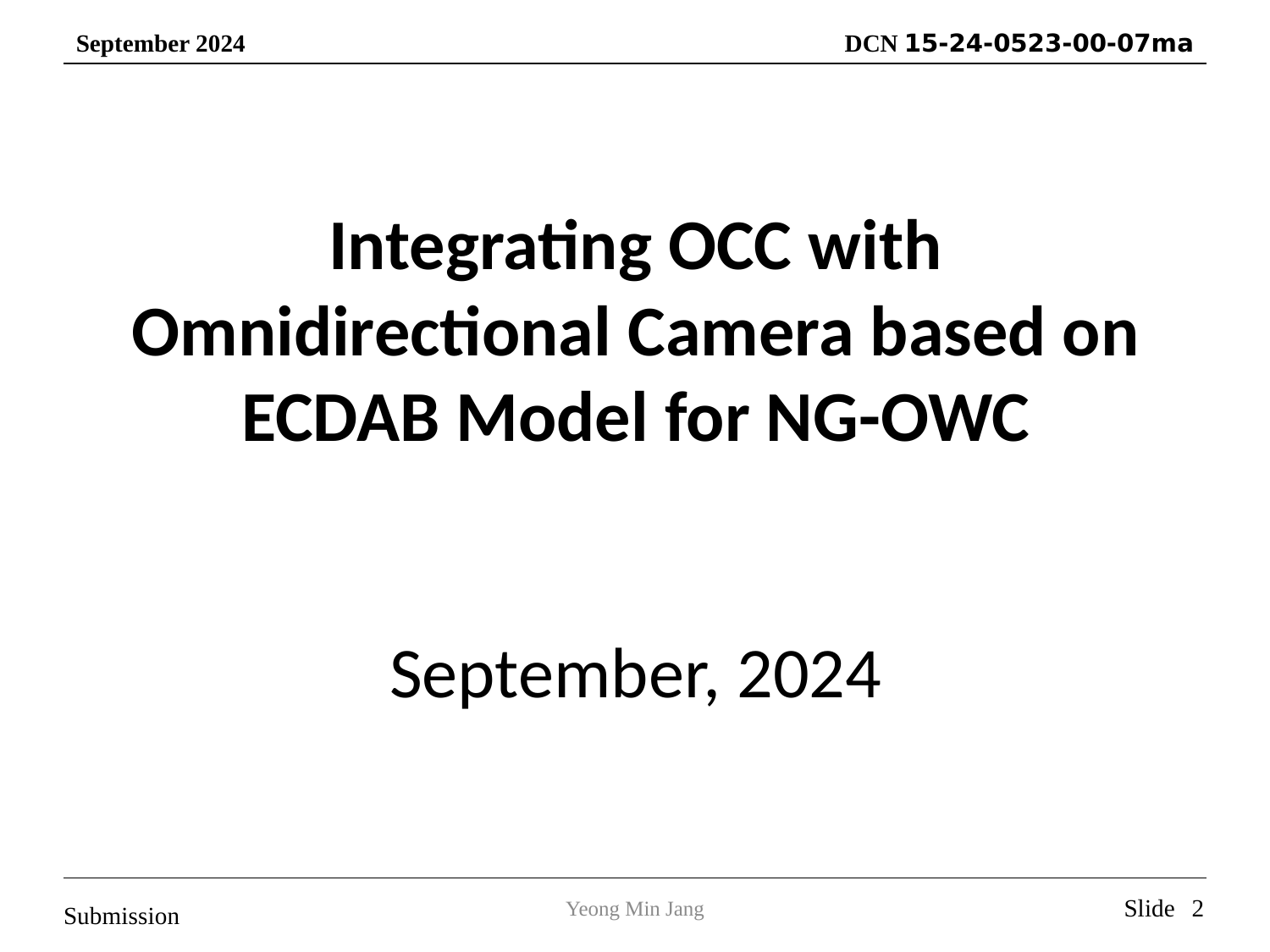

Integrating OCC with Omnidirectional Camera based on ECDAB Model for NG-OWC
September, 2024